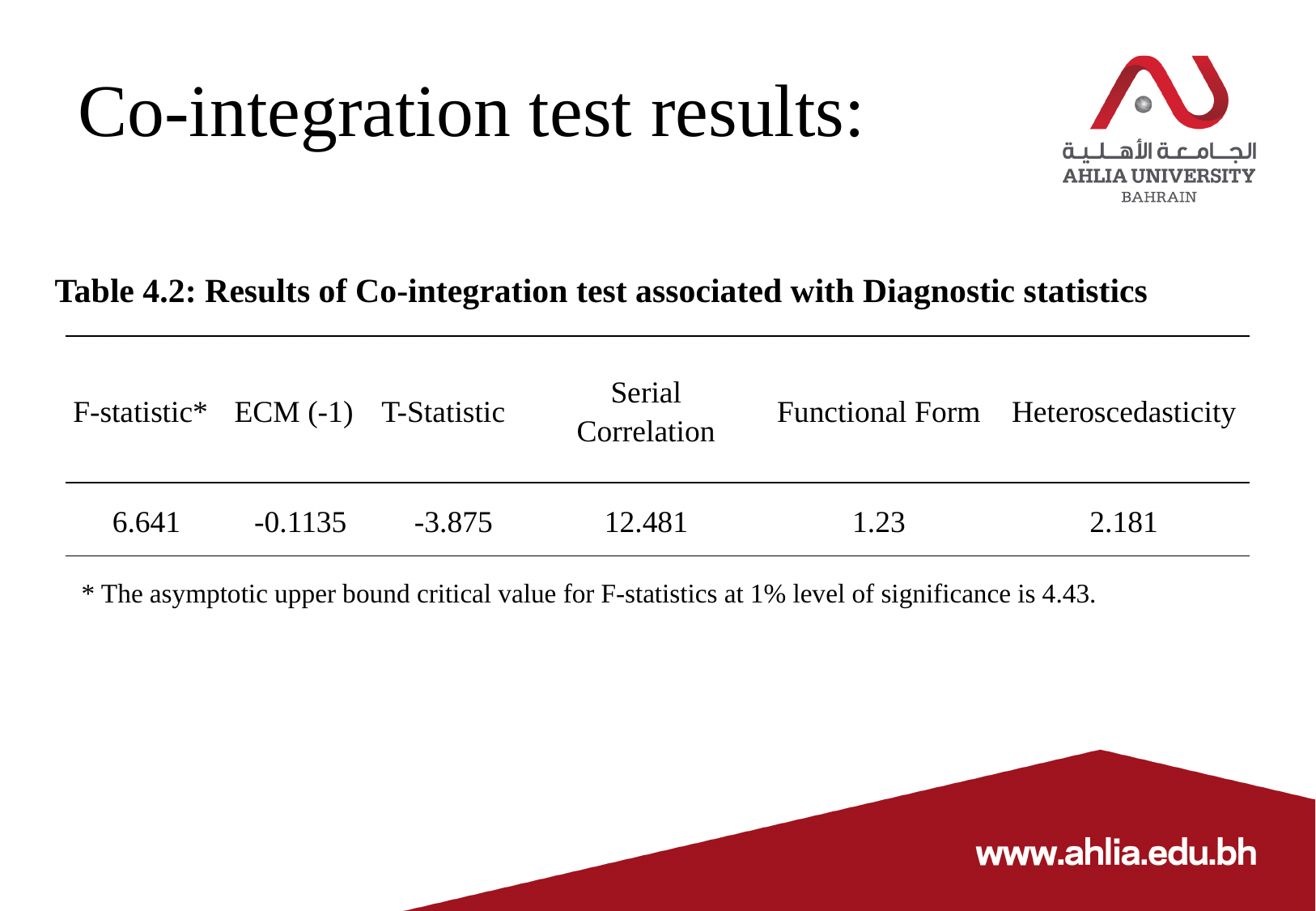

# Co-integration test results:
Table 4.2: Results of Co-integration test associated with Diagnostic statistics

    * The asymptotic upper bound critical value for F-statistics at 1% level of significance is 4.43.
| F-statistic\* | ECM (-1) | T-Statistic | Serial Correlation | Functional Form | Heteroscedasticity |
| --- | --- | --- | --- | --- | --- |
| 6.641 | -0.1135 | -3.875 | 12.481 | 1.23 | 2.181 |